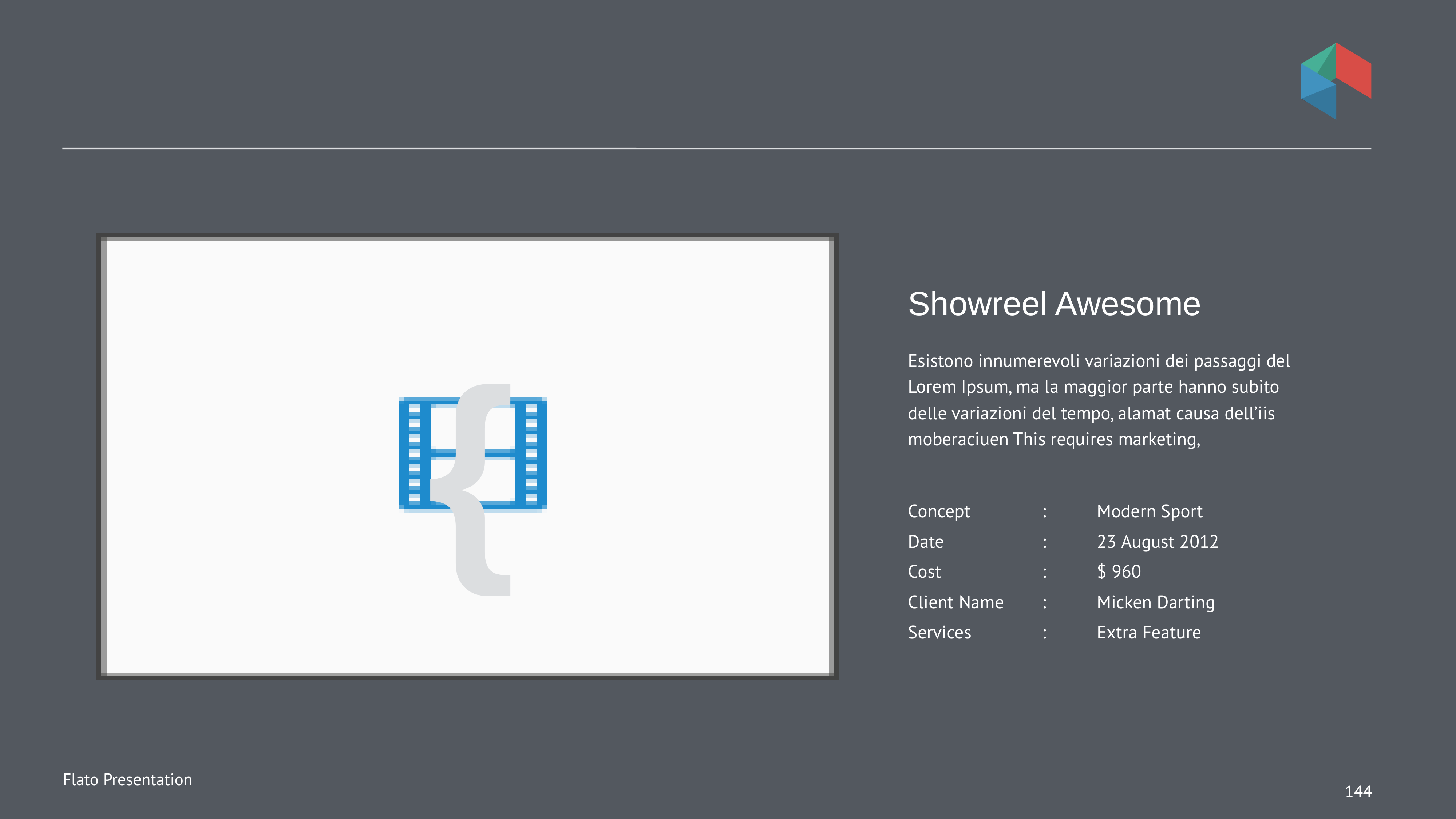

#

Showreel Awesome
Esistono innumerevoli variazioni dei passaggi del Lorem Ipsum, ma la maggior parte hanno subito delle variazioni del tempo, alamat causa dell’iis moberaciuen This requires marketing,
{
Concept
:	Modern Sport
Date
:	23 August 2012
Cost
:	$ 960
Client Name
:	Micken Darting
Services
:	Extra Feature
Flato Presentation
144